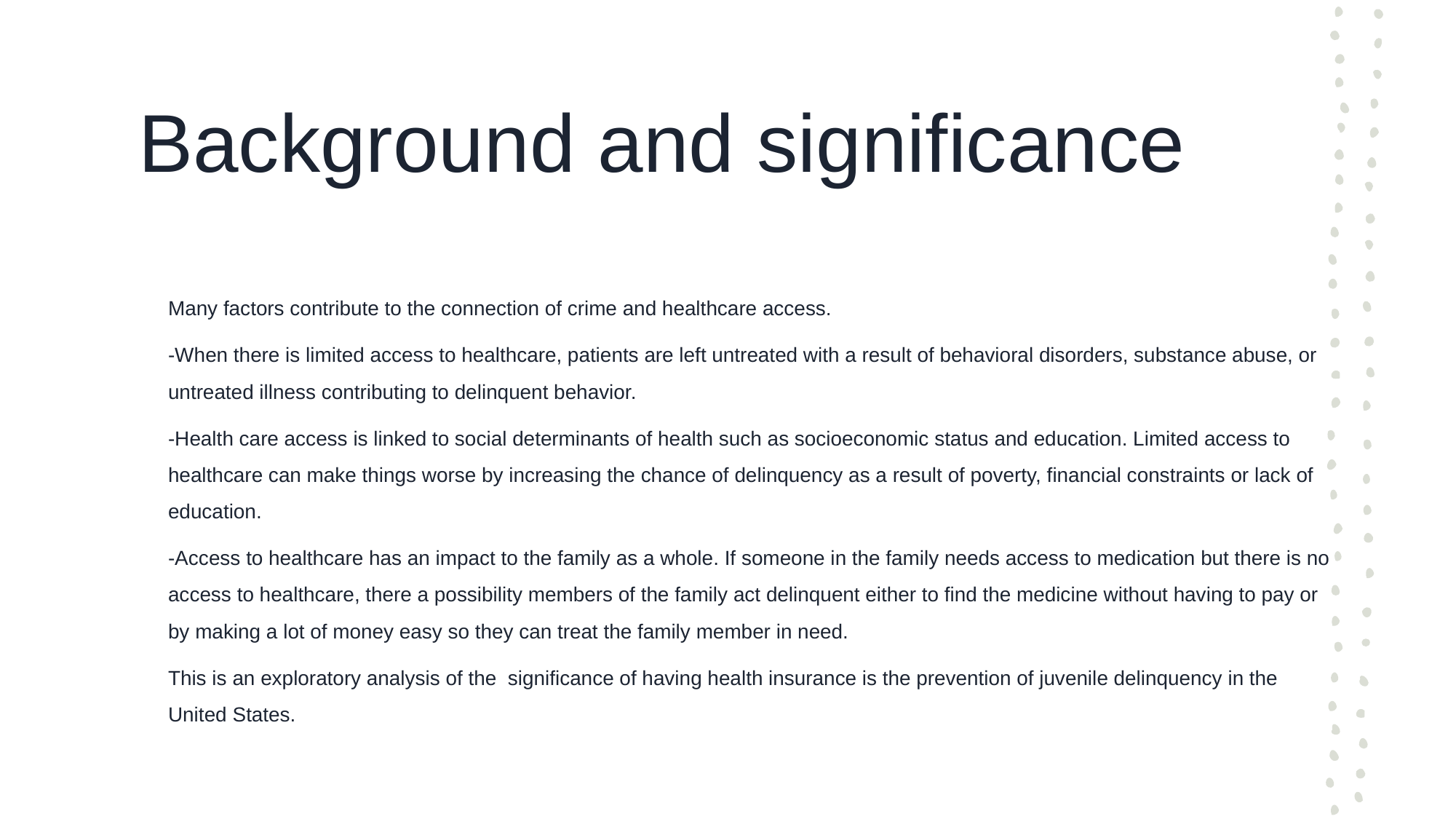

# Background and significance
Many factors contribute to the connection of crime and healthcare access.
-When there is limited access to healthcare, patients are left untreated with a result of behavioral disorders, substance abuse, or untreated illness contributing to delinquent behavior.
-Health care access is linked to social determinants of health such as socioeconomic status and education. Limited access to healthcare can make things worse by increasing the chance of delinquency as a result of poverty, financial constraints or lack of education.
-Access to healthcare has an impact to the family as a whole. If someone in the family needs access to medication but there is no access to healthcare, there a possibility members of the family act delinquent either to find the medicine without having to pay or by making a lot of money easy so they can treat the family member in need.
This is an exploratory analysis of the  significance of having health insurance is the prevention of juvenile delinquency in the United States.